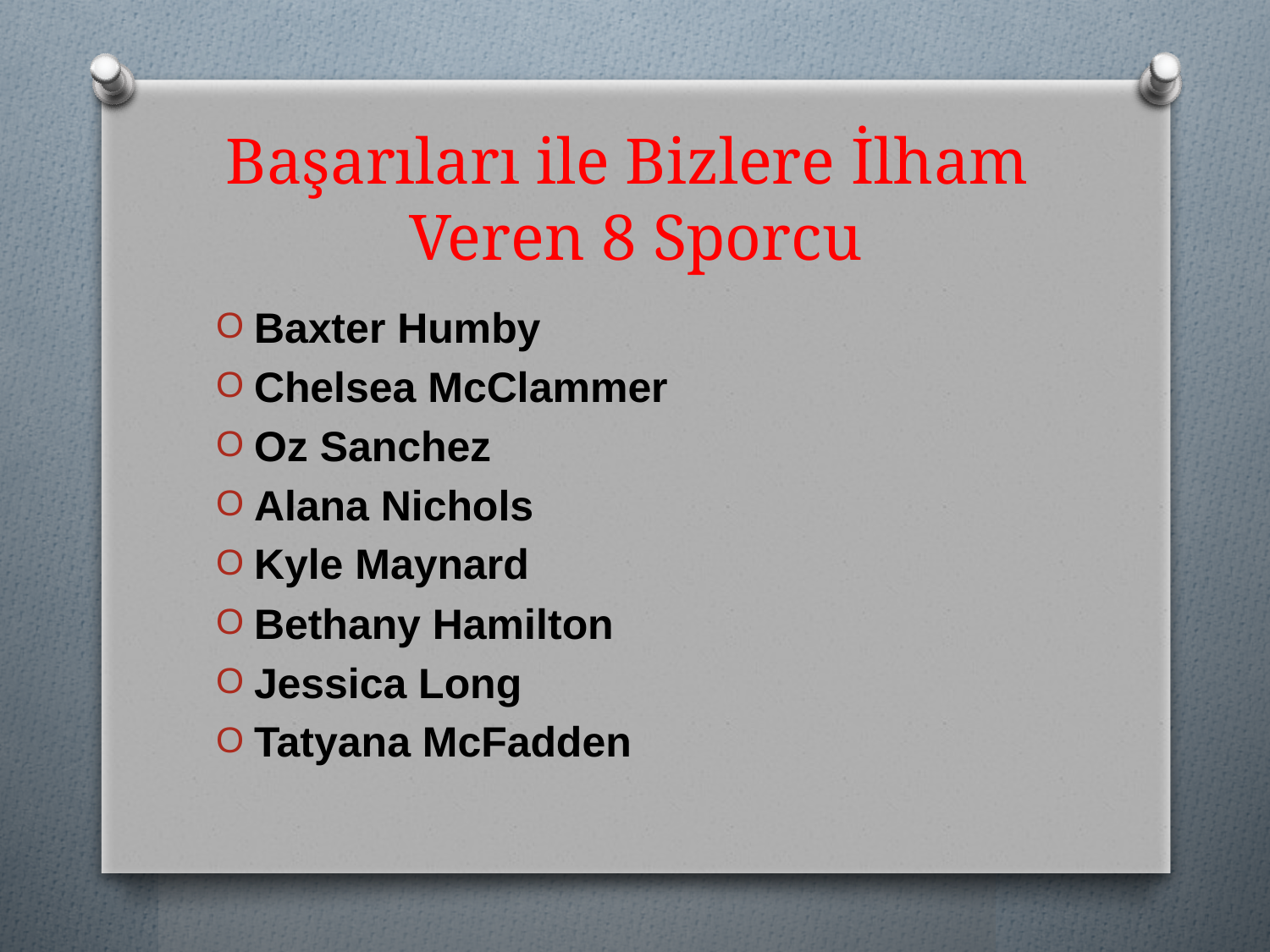

# Başarıları ile Bizlere İlham Veren 8 Sporcu
Baxter Humby
Chelsea McClammer
Oz Sanchez
Alana Nichols
Kyle Maynard
Bethany Hamilton
Jessica Long
Tatyana McFadden